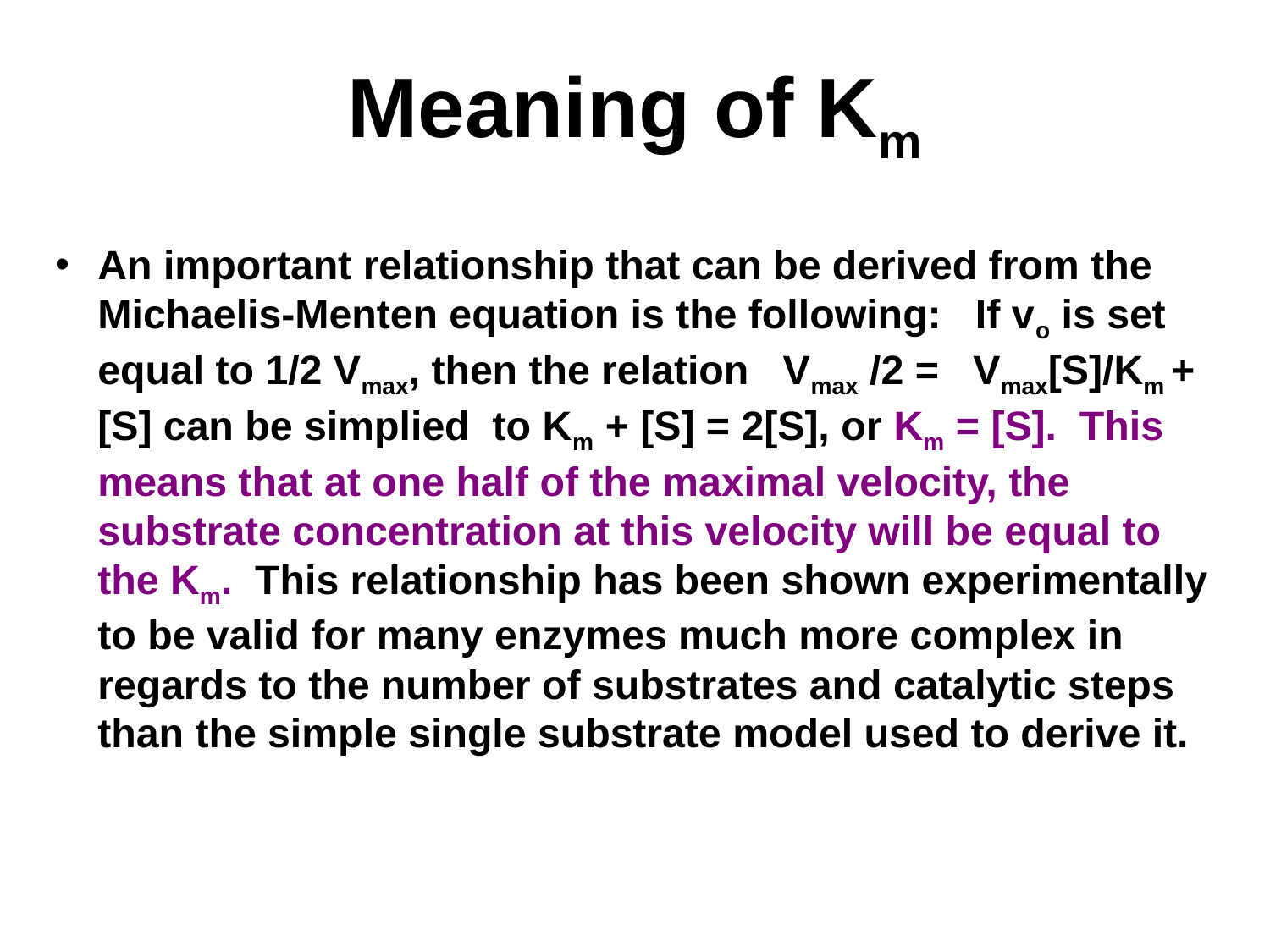

# Meaning of Km
An important relationship that can be derived from the Michaelis-Menten equation is the following:   If vo is set equal to 1/2 Vmax, then the relation   Vmax /2 =   Vmax[S]/Km + [S] can be simplied  to Km + [S] = 2[S], or Km = [S].  This means that at one half of the maximal velocity, the substrate concentration at this velocity will be equal to the Km.  This relationship has been shown experimentally to be valid for many enzymes much more complex in regards to the number of substrates and catalytic steps than the simple single substrate model used to derive it.